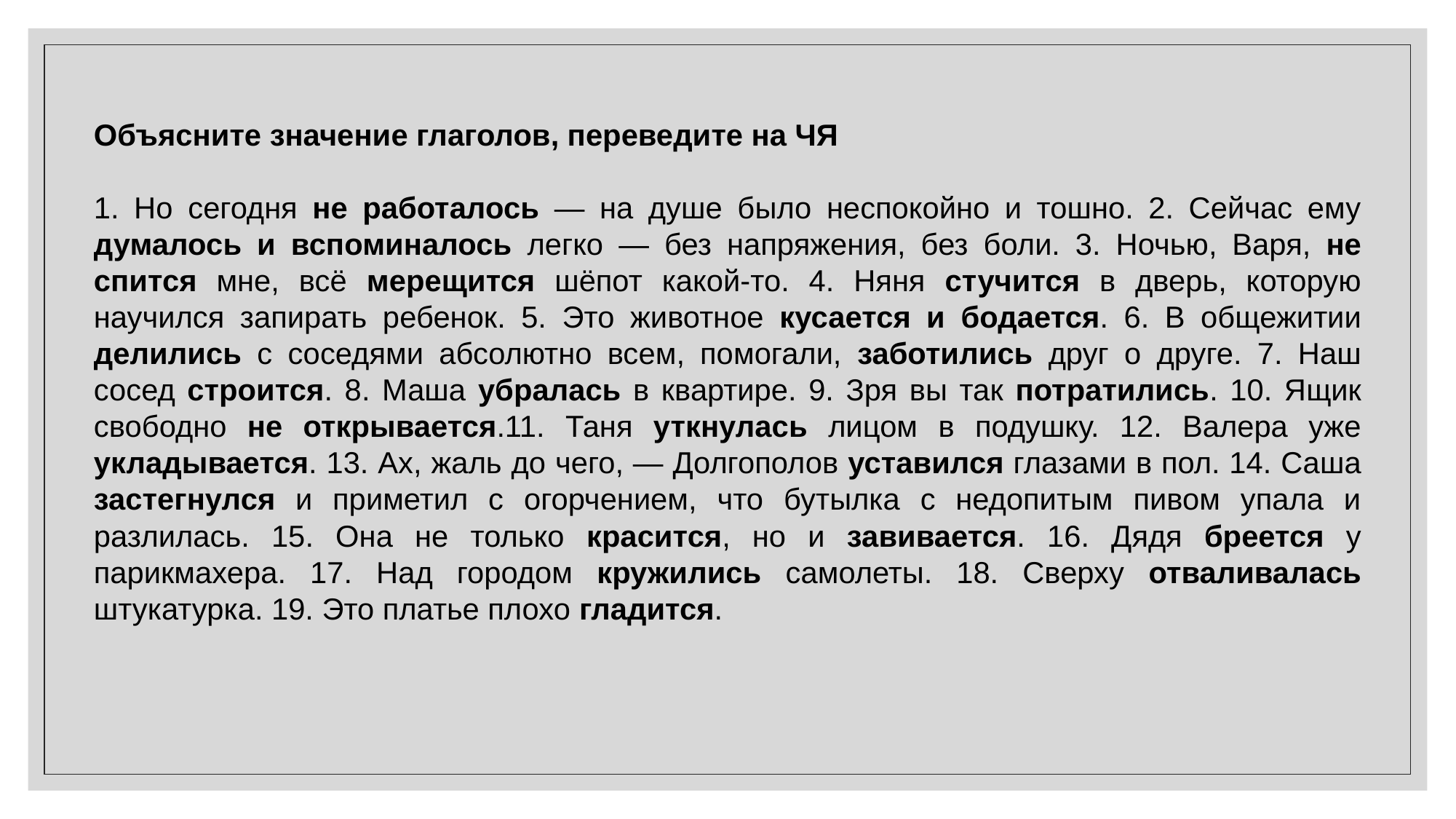

Объясните значение глаголов, переведите на ЧЯ

1. Но сегодня не работалось ― на душе было неспокойно и тошно. 2. Сейчас ему думалось и вспоминалось легко ― без напряжения, без боли. 3. Ночью, Варя, не спится мне, всё мерещится шёпот какой-то. 4. Няня стучится в дверь, которую научился запирать ребенок. 5. Это животное кусается и бодается. 6. В общежитии делились с соседями абсолютно всем, помогали, заботились друг о друге. 7. Наш сосед строится. 8. Маша убралась в квартире. 9. Зря вы так потратились. 10. Ящик свободно не открывается.11. Таня уткнулась лицом в подушку. 12. Валера уже укладывается. 13. Ах, жаль до чего, ― Долгополов уставился глазами в пол. 14. Саша застегнулся и приметил с огорчением, что бутылка с недопитым пивом упала и разлилась. 15. Она не только красится, но и завивается. 16. Дядя бреется у парикмахера. 17. Над городом кружились самолеты. 18. Сверху отваливалась штукатурка. 19. Это платье плохо гладится.